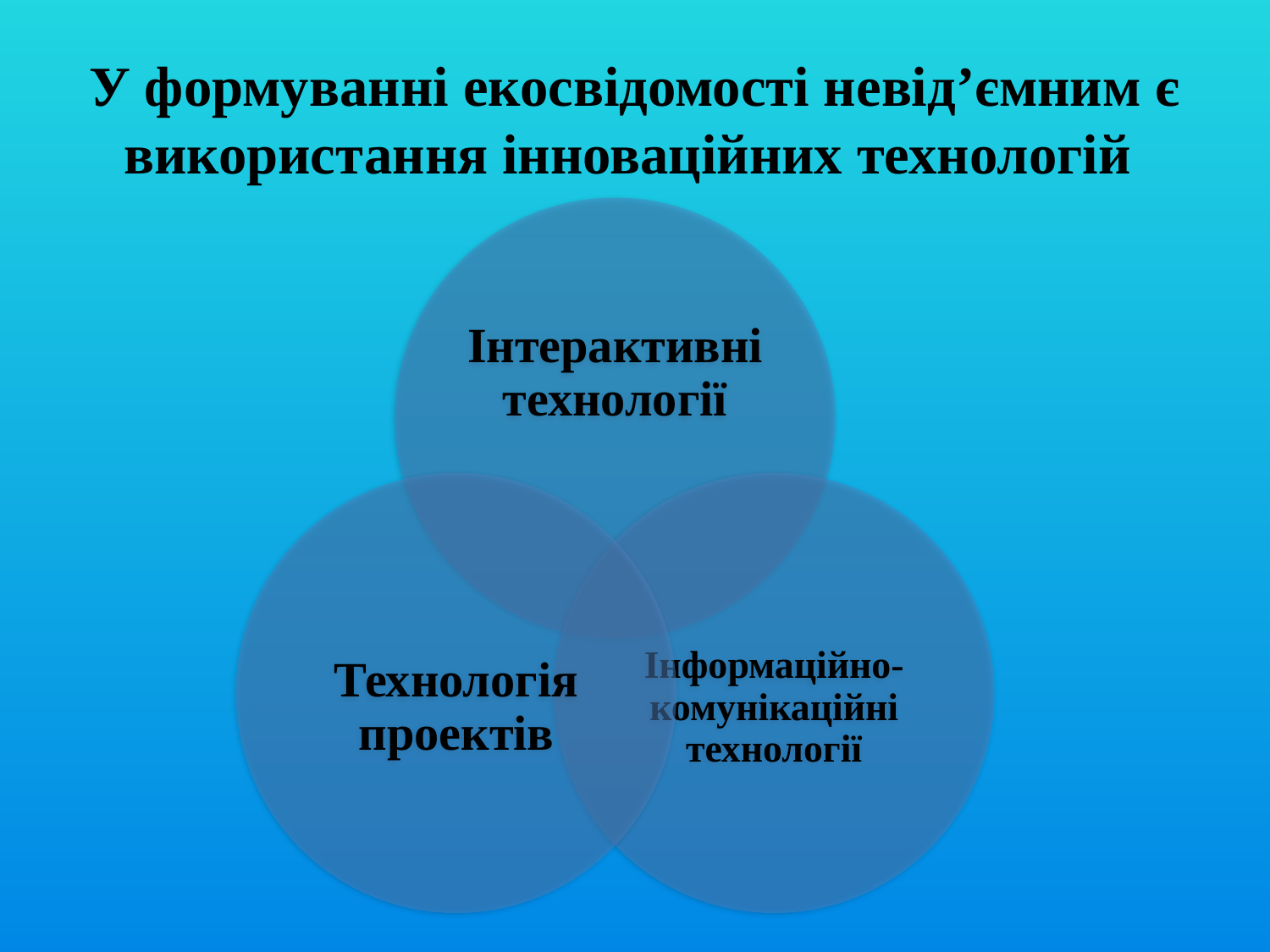

# У формуванні екосвідомості невід’ємним є використання інноваційних технологій
Інтерактивні технології
Інформаційно-комунікаційні технології
Технологія проектів